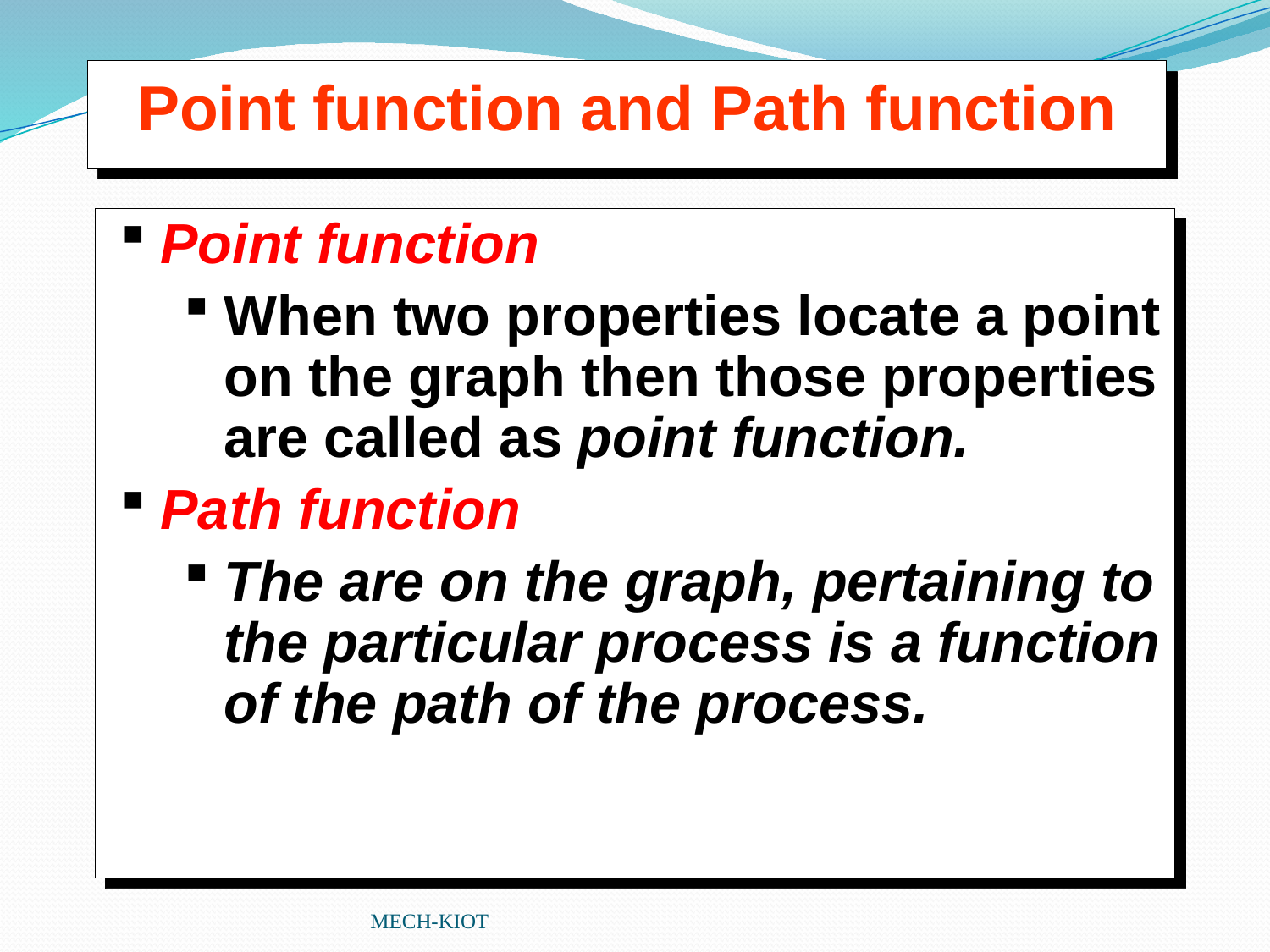

Point function and Path function
Point function
When two properties locate a point on the graph then those properties are called as point function.
Path function
The are on the graph, pertaining to the particular process is a function of the path of the process.

MECH-KIOT